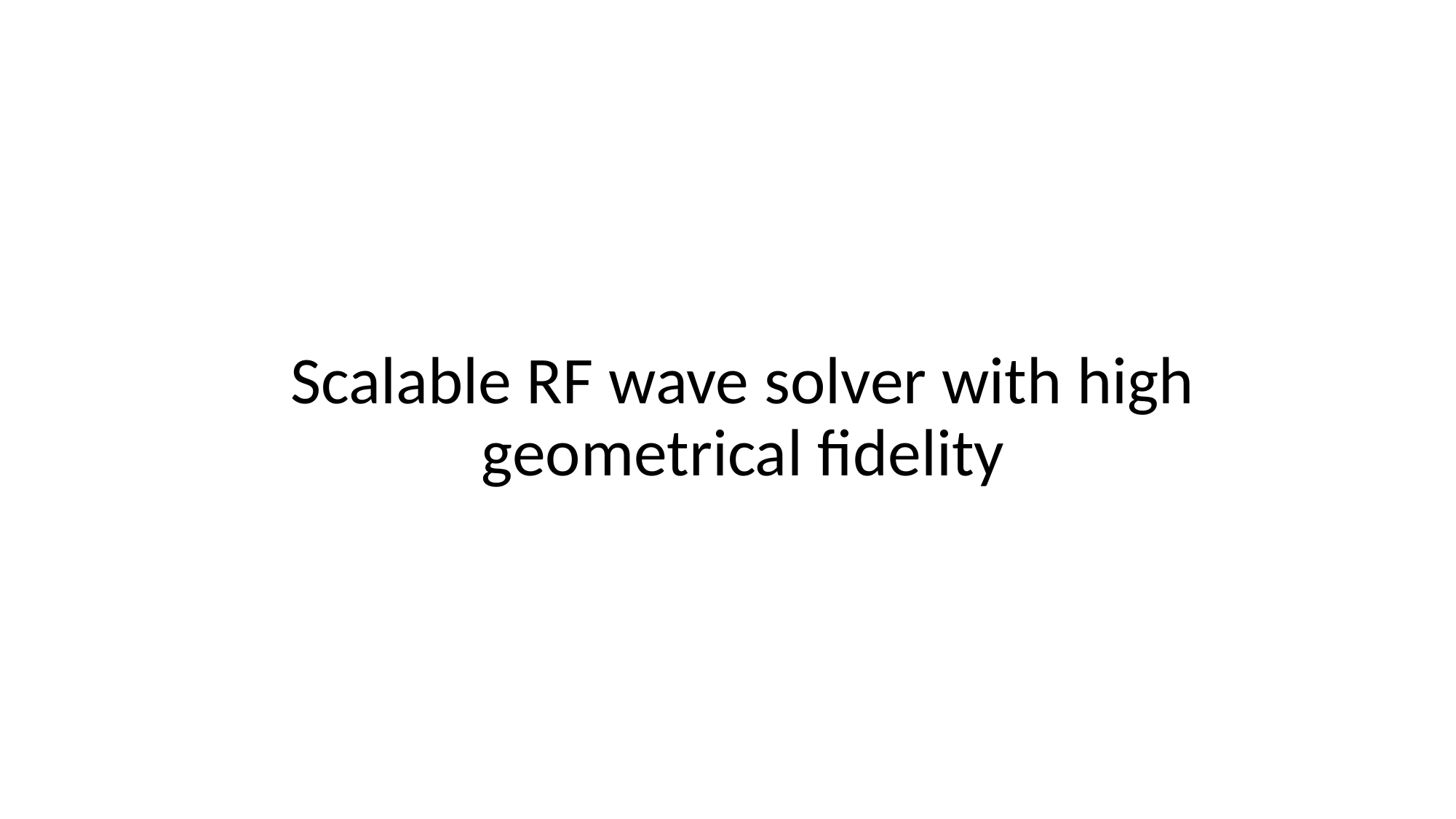

# Scalable RF wave solver with high geometrical fidelity